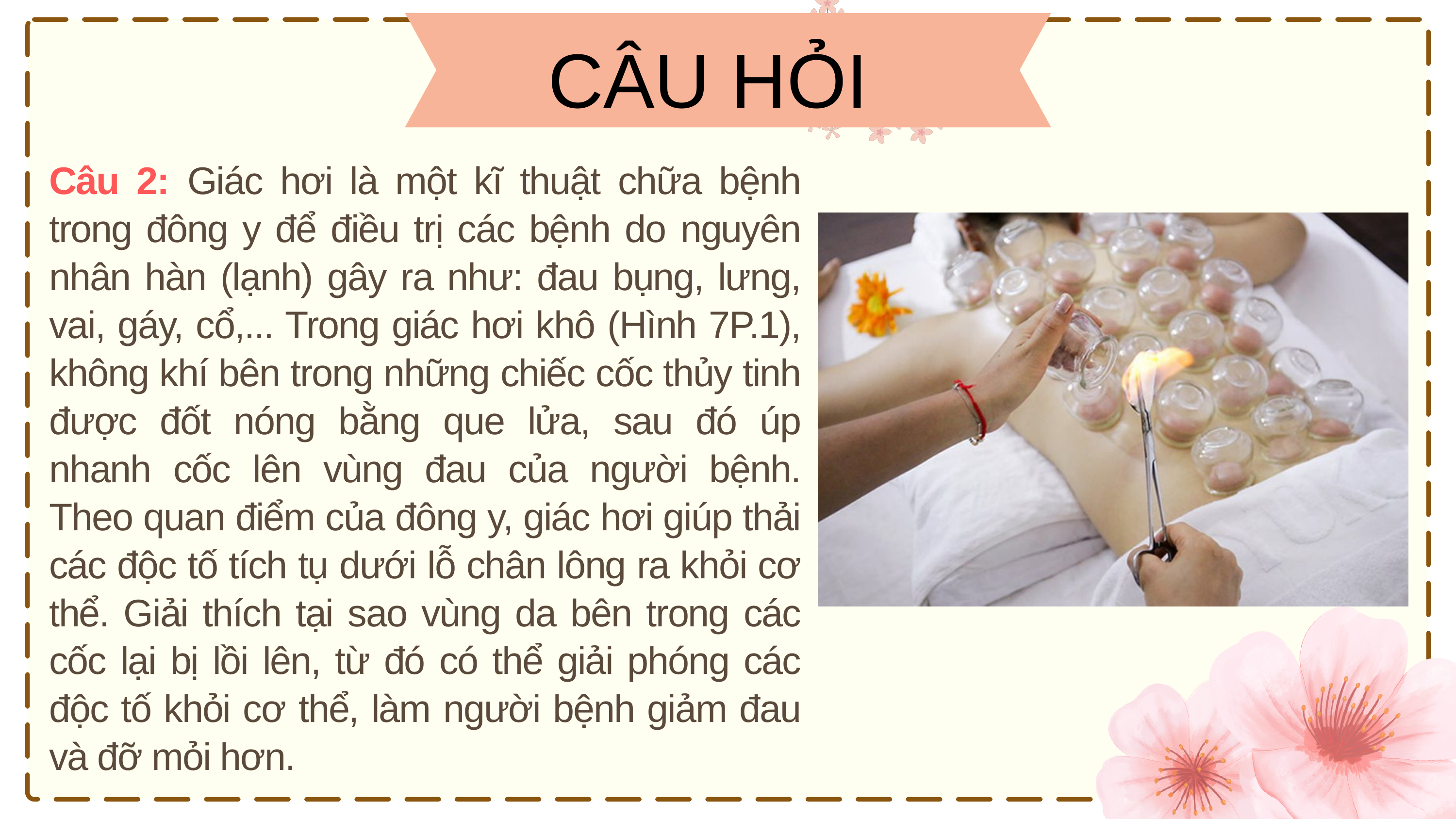

CÂU HỎI

Câu 2: Giác hơi là một kĩ thuật chữa bệnh trong đông y để điều trị các bệnh do nguyên nhân hàn (lạnh) gây ra như: đau bụng, lưng, vai, gáy, cổ,... Trong giác hơi khô (Hình 7P.1), không khí bên trong những chiếc cốc thủy tinh được đốt nóng bằng que lửa, sau đó úp nhanh cốc lên vùng đau của người bệnh. Theo quan điểm của đông y, giác hơi giúp thải các độc tố tích tụ dưới lỗ chân lông ra khỏi cơ thể. Giải thích tại sao vùng da bên trong các cốc lại bị lồi lên, từ đó có thể giải phóng các độc tố khỏi cơ thể, làm người bệnh giảm đau và đỡ mỏi hơn.